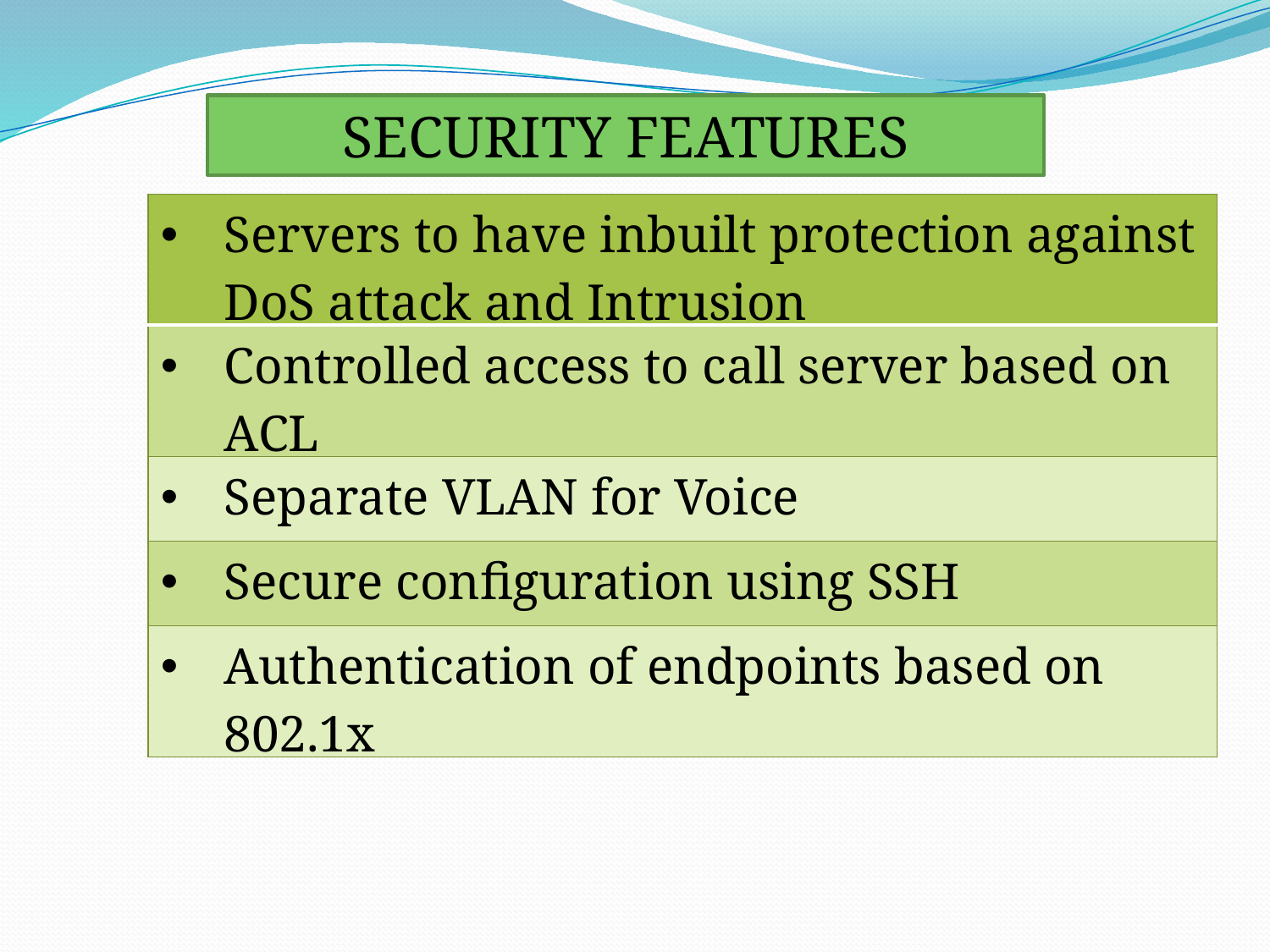

SECURITY FEATURES
| Servers to have inbuilt protection against DoS attack and Intrusion |
| --- |
| Controlled access to call server based on ACL |
| Separate VLAN for Voice |
| Secure configuration using SSH |
| Authentication of endpoints based on 802.1x |